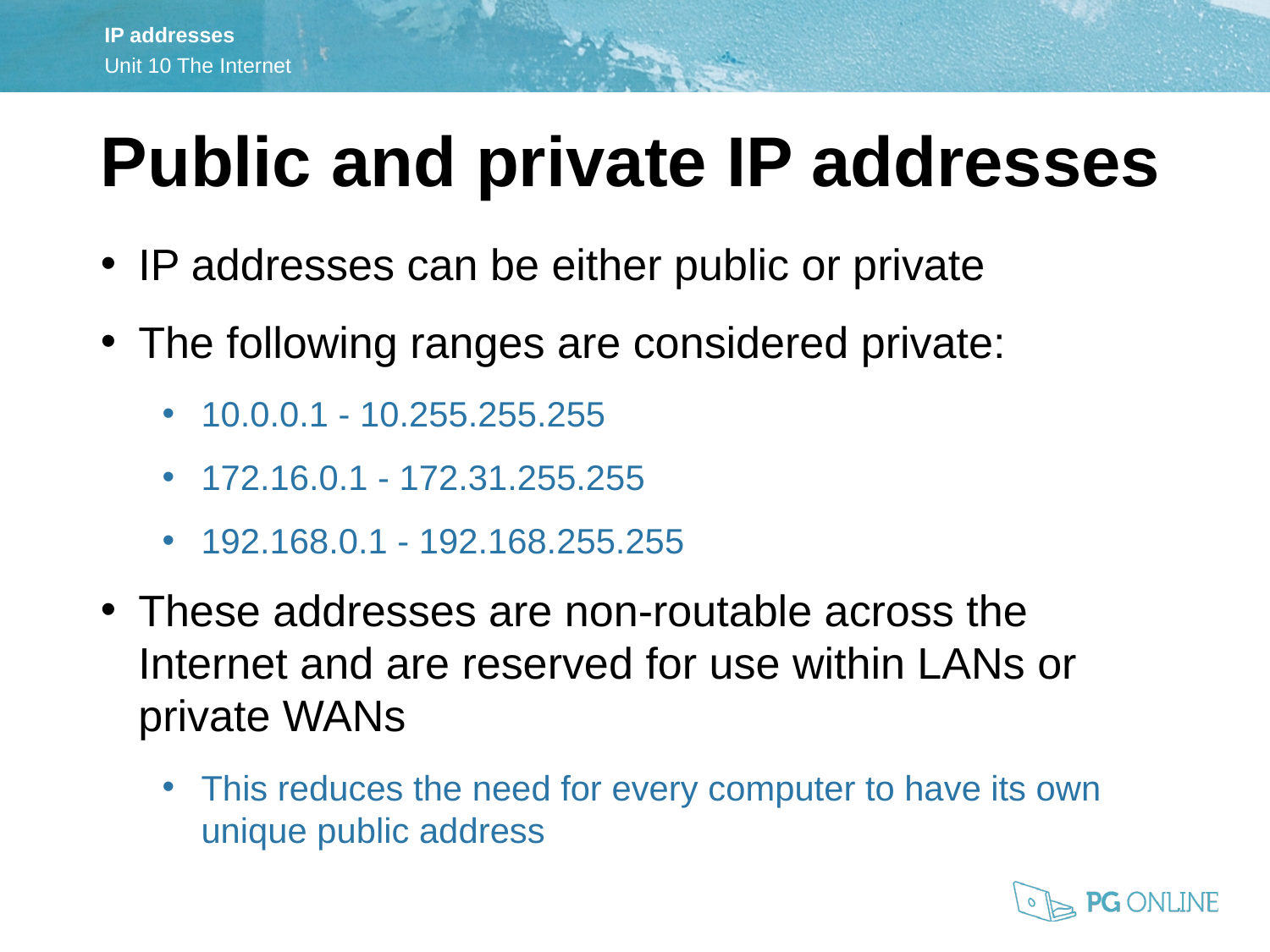

Public and private IP addresses
IP addresses can be either public or private
The following ranges are considered private:
10.0.0.1 - 10.255.255.255
172.16.0.1 - 172.31.255.255
192.168.0.1 - 192.168.255.255
These addresses are non-routable across the Internet and are reserved for use within LANs or private WANs
This reduces the need for every computer to have its own unique public address